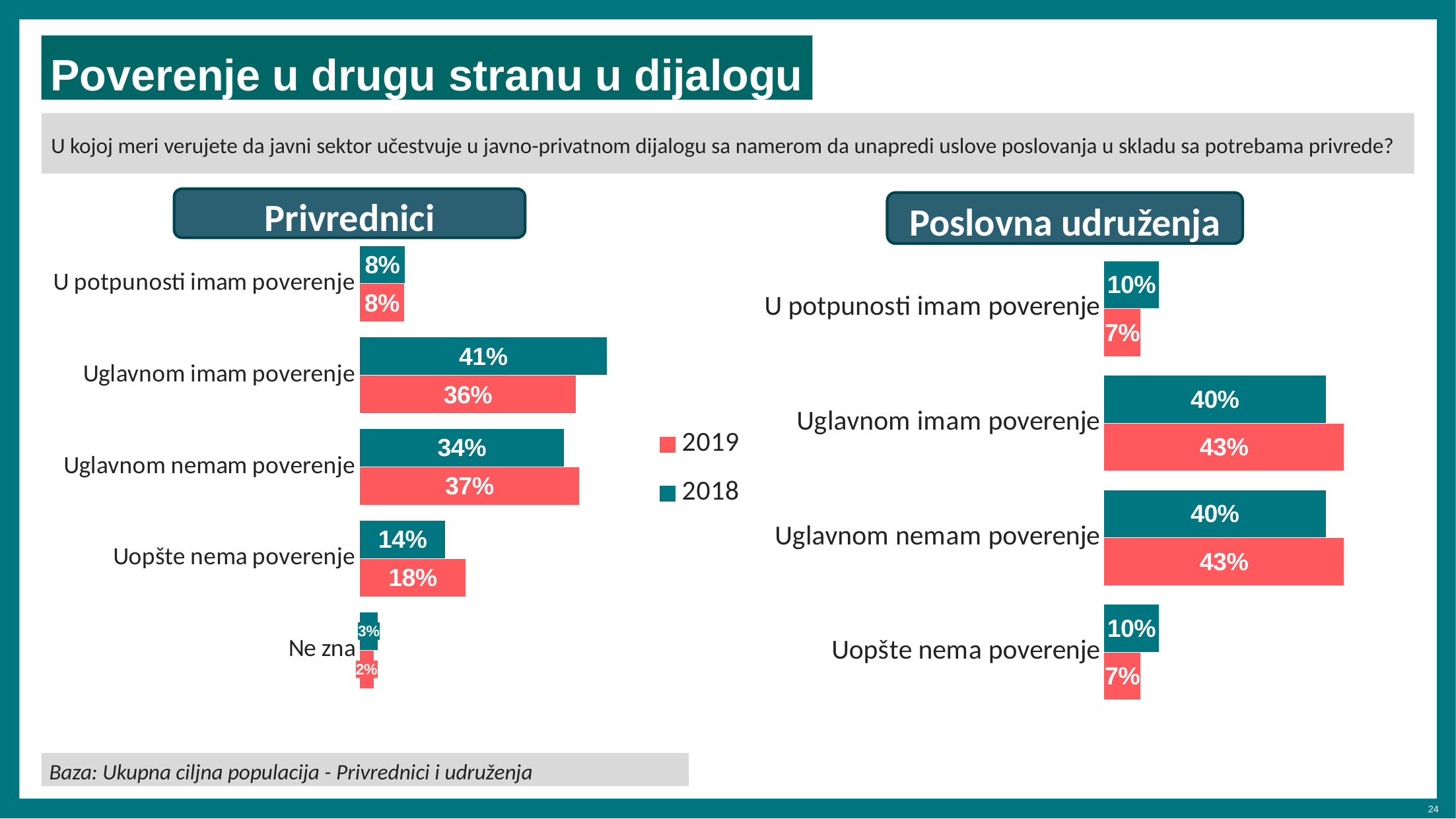

Poverenje u drugu stranu u dijalogu
U kojoj meri verujete da javni sektor učestvuje u javno-privatnom dijalogu sa namerom da unapredi uslove poslovanja u skladu sa potrebama privrede?
Privrednici
Poslovna udruženja

### Chart

| Category | 2018 | 2019 |
|---|---|---|
| U potpunosti imam poverenje | 7.6 | 7.5 |
| Uglavnom imam poverenje | 41.1 | 36.0 |
| Uglavnom nemam poverenje | 34.0 | 36.5 |
| Uopšte nema poverenje | 14.3 | 17.7 |
| Ne zna | 3.1 | 2.4 |

### Chart

| Category | 2018 | 2019 |
|---|---|---|
| U potpunosti imam poverenje | 10.0 | 6.7 |
| Uglavnom imam poverenje | 40.0 | 43.3 |
| Uglavnom nemam poverenje | 40.0 | 43.3 |
| Uopšte nema poverenje | 10.0 | 6.7 |
Baza: Ukupna ciljna populacija - Privrednici i udruženja